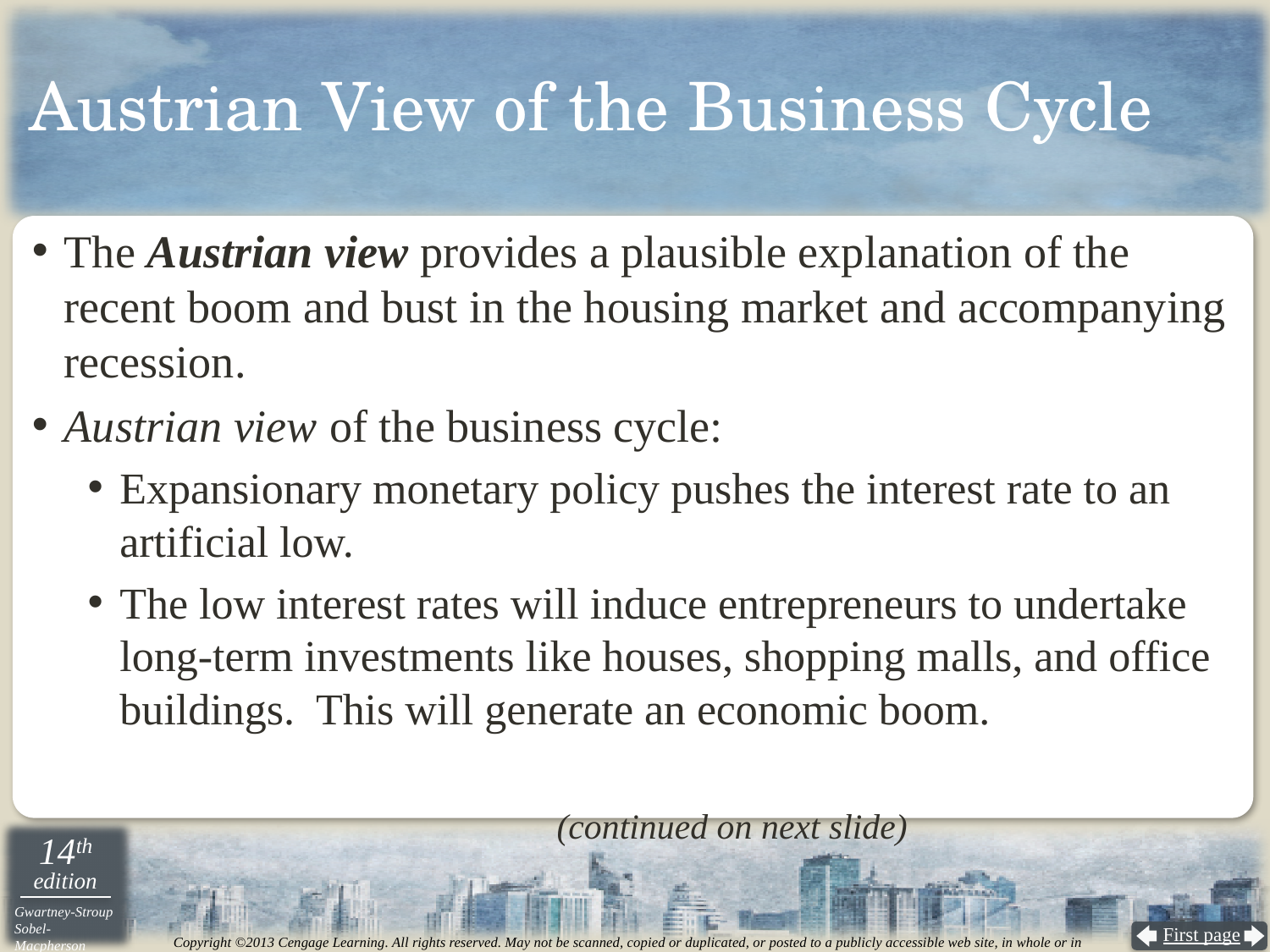

# Austrian View of the Business Cycle

The Austrian view provides a plausible explanation of the recent boom and bust in the housing market and accompanying recession.
Austrian view of the business cycle:
Expansionary monetary policy pushes the interest rate to an artificial low.
The low interest rates will induce entrepreneurs to undertake long-term investments like houses, shopping malls, and office buildings.  This will generate an economic boom.
												        (continued on next slide)